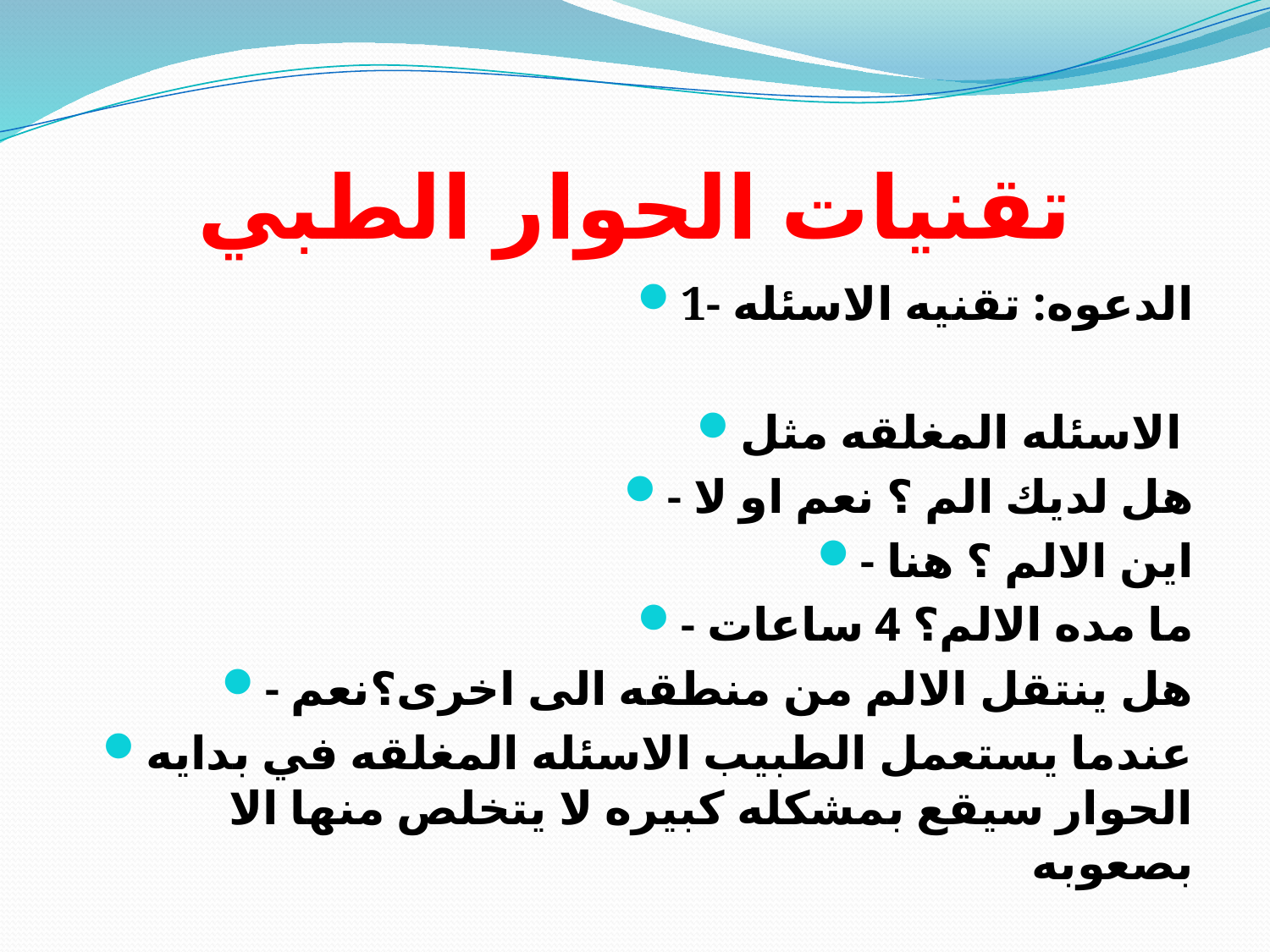

# تقنيات الحوار الطبي
1- الدعوه: تقنيه الاسئله

الاسئله المغلقه مثل
- هل لديك الم ؟ نعم او لا
- اين الالم ؟ هنا
- ما مده الالم؟ 4 ساعات
- هل ينتقل الالم من منطقه الى اخرى؟نعم
عندما يستعمل الطبيب الاسئله المغلقه في بدايه الحوار سيقع بمشكله كبيره لا يتخلص منها الا بصعوبه